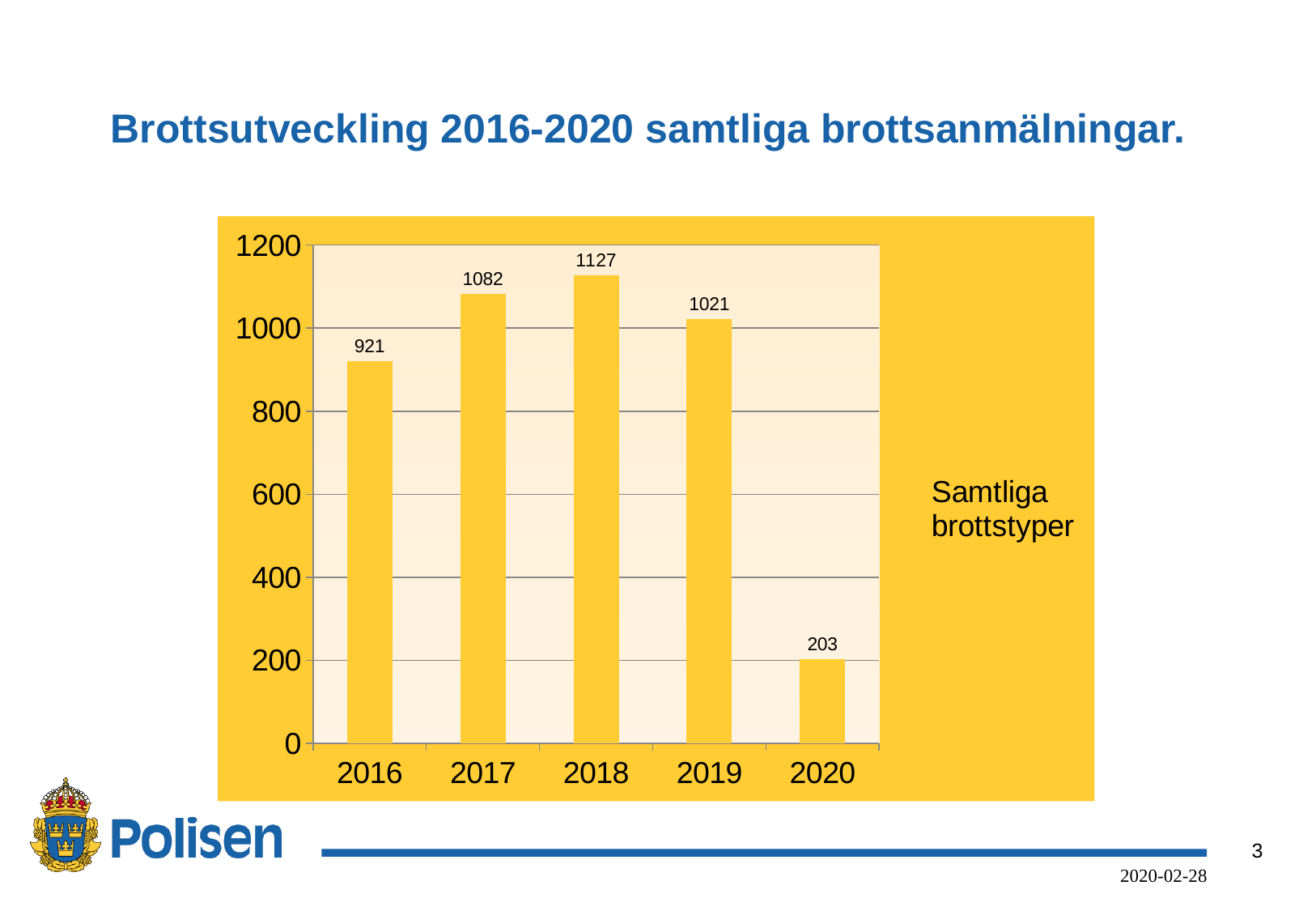

# Brottsutveckling 2016-2020 samtliga brottsanmälningar.

### Chart

| Category | Samtliga brottstyper |
|---|---|
| 2016 | 921.0 |
| 2017 | 1082.0 |
| 2018 | 1127.0 |
| 2019 | 1021.0 |
| 2020 | 203.0 |